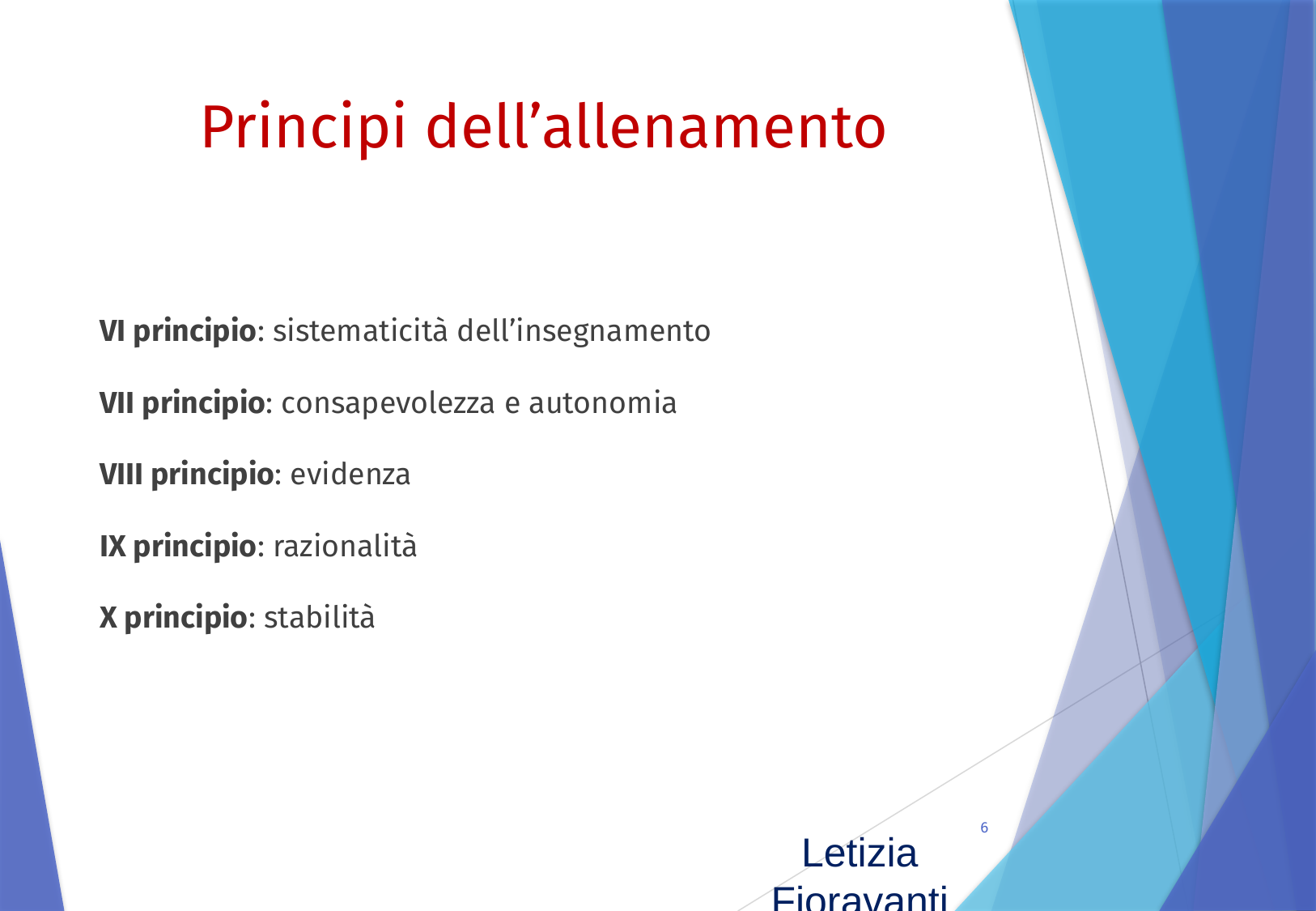

# Principi dell’allenamento
VI principio: sistematicità dell’insegnamento
VII principio: consapevolezza e autonomia
VIII principio: evidenza
IX principio: razionalità
X principio: stabilità

6
Letizia Fioravanti